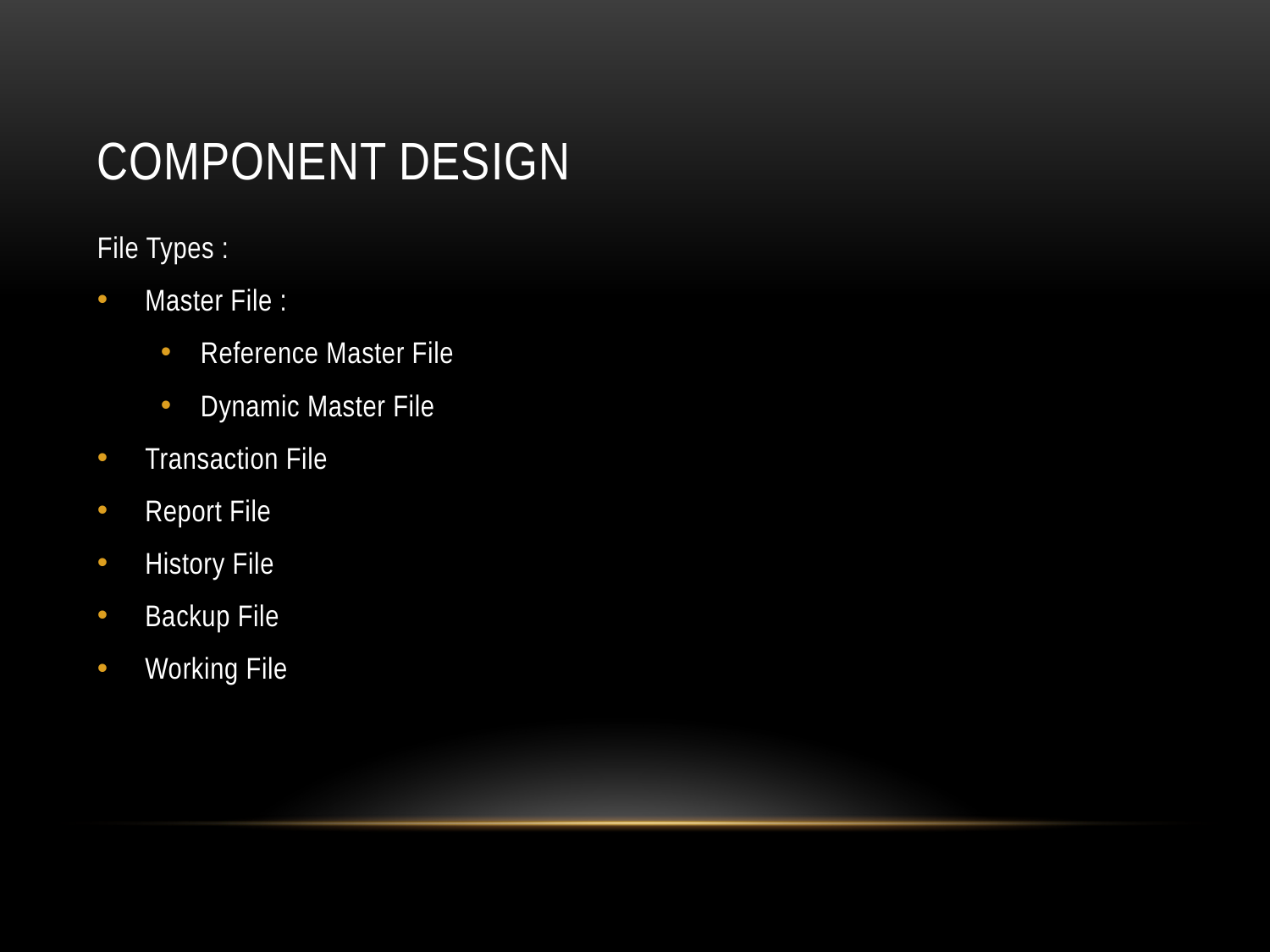

# Component Design
File Types :
Master File :
Reference Master File
Dynamic Master File
Transaction File
Report File
History File
Backup File
Working File